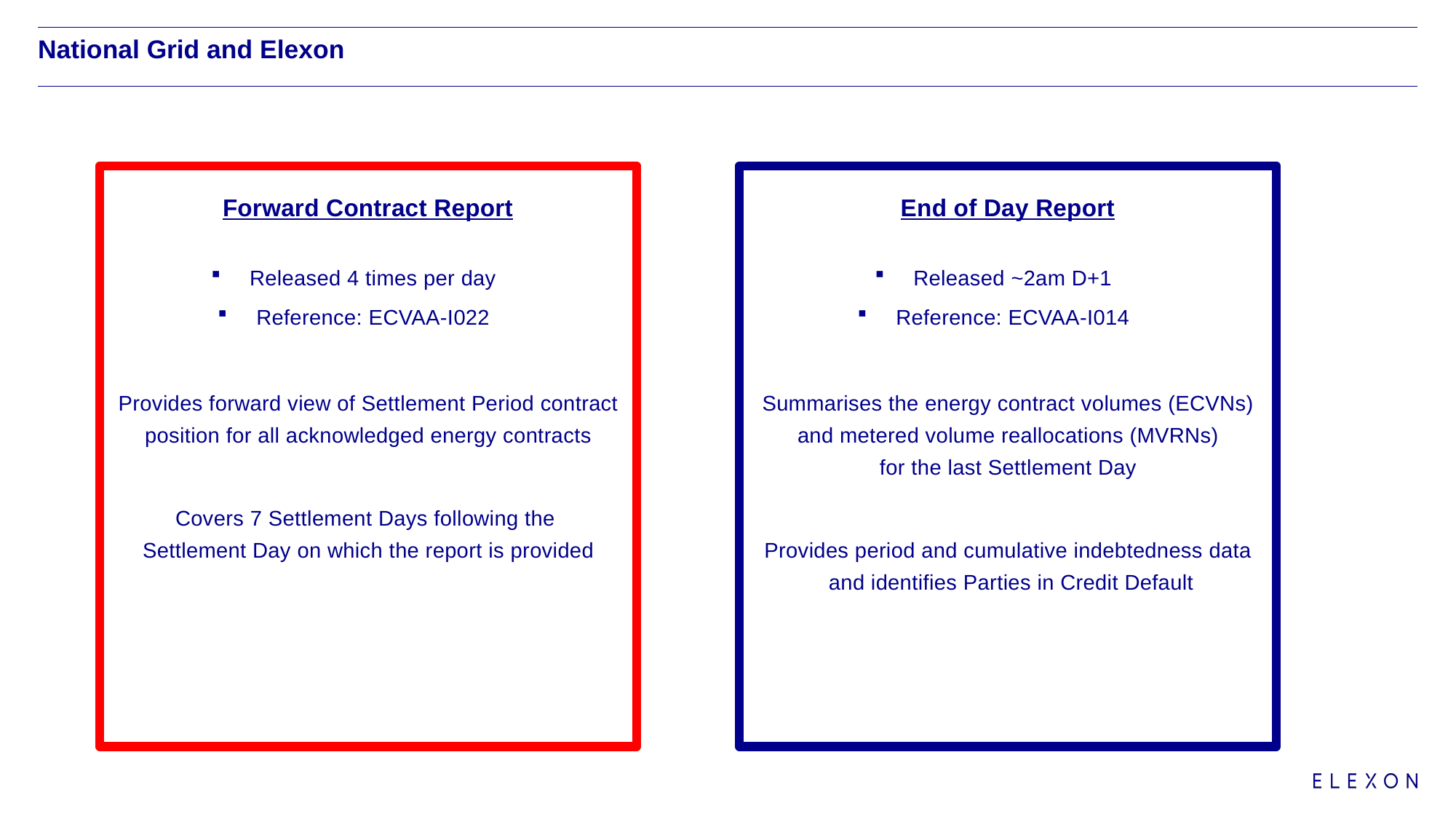

# National Grid and Elexon

Forward Contract Report
Released 4 times per day
Reference: ECVAA-I022

Provides forward view of Settlement Period contract position for all acknowledged energy contracts

Covers 7 Settlement Days following the
Settlement Day on which the report is provided

End of Day Report
Released ~2am D+1
Reference: ECVAA-I014

Summarises the energy contract volumes (ECVNs)
 and metered volume reallocations (MVRNs)
for the last Settlement Day

Provides period and cumulative indebtedness data
 and identifies Parties in Credit Default